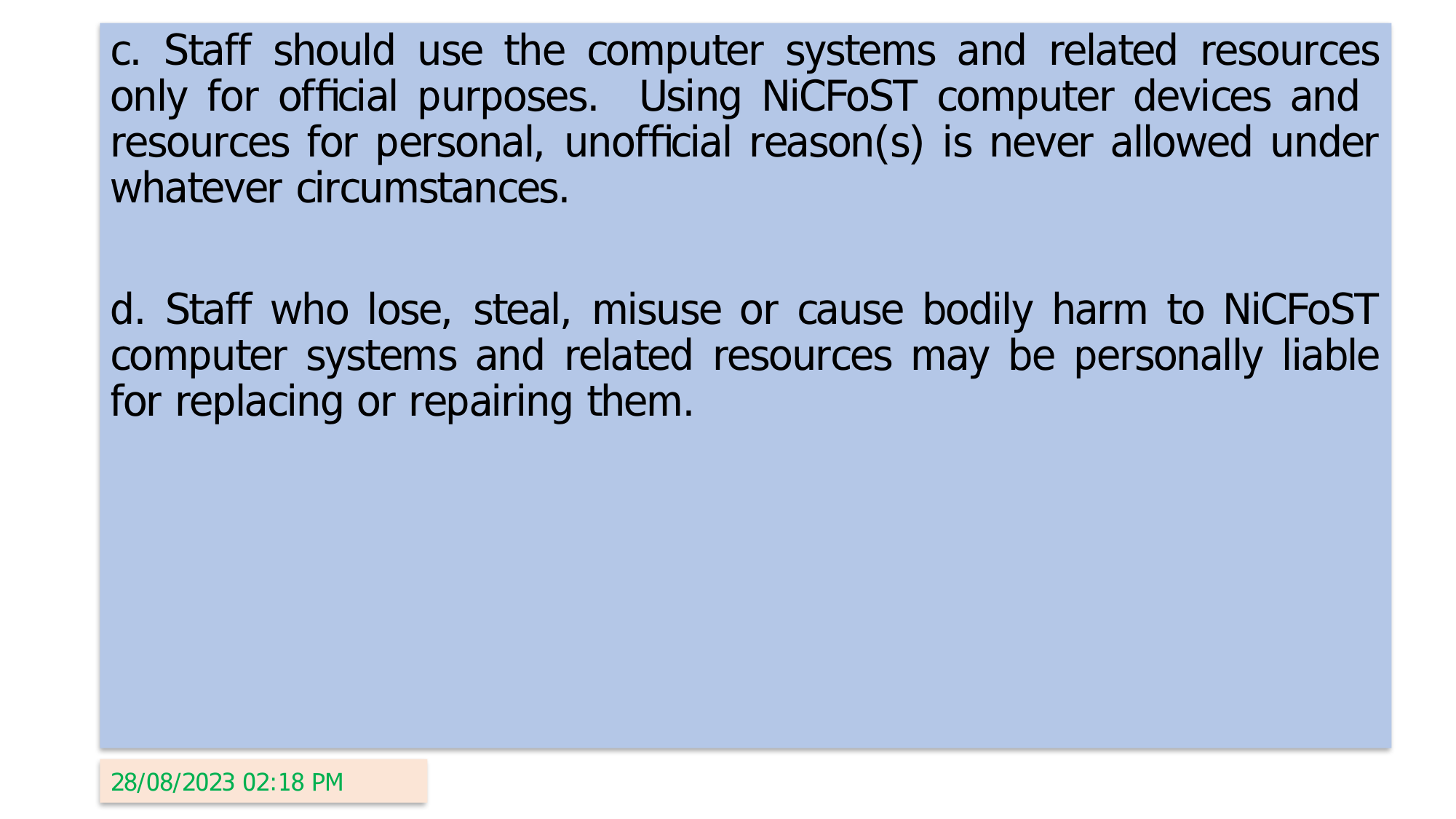

# c. Staff should use the computer systems and related resources only for official purposes.  Using NiCFoST computer devices and  resources for personal, unofficial reason(s) is never allowed under whatever circumstances.

d. Staff who lose, steal, misuse or cause bodily harm to NiCFoST computer systems and related resources may be personally liable for replacing or repairing them.

28/08/2023 02:18 PM